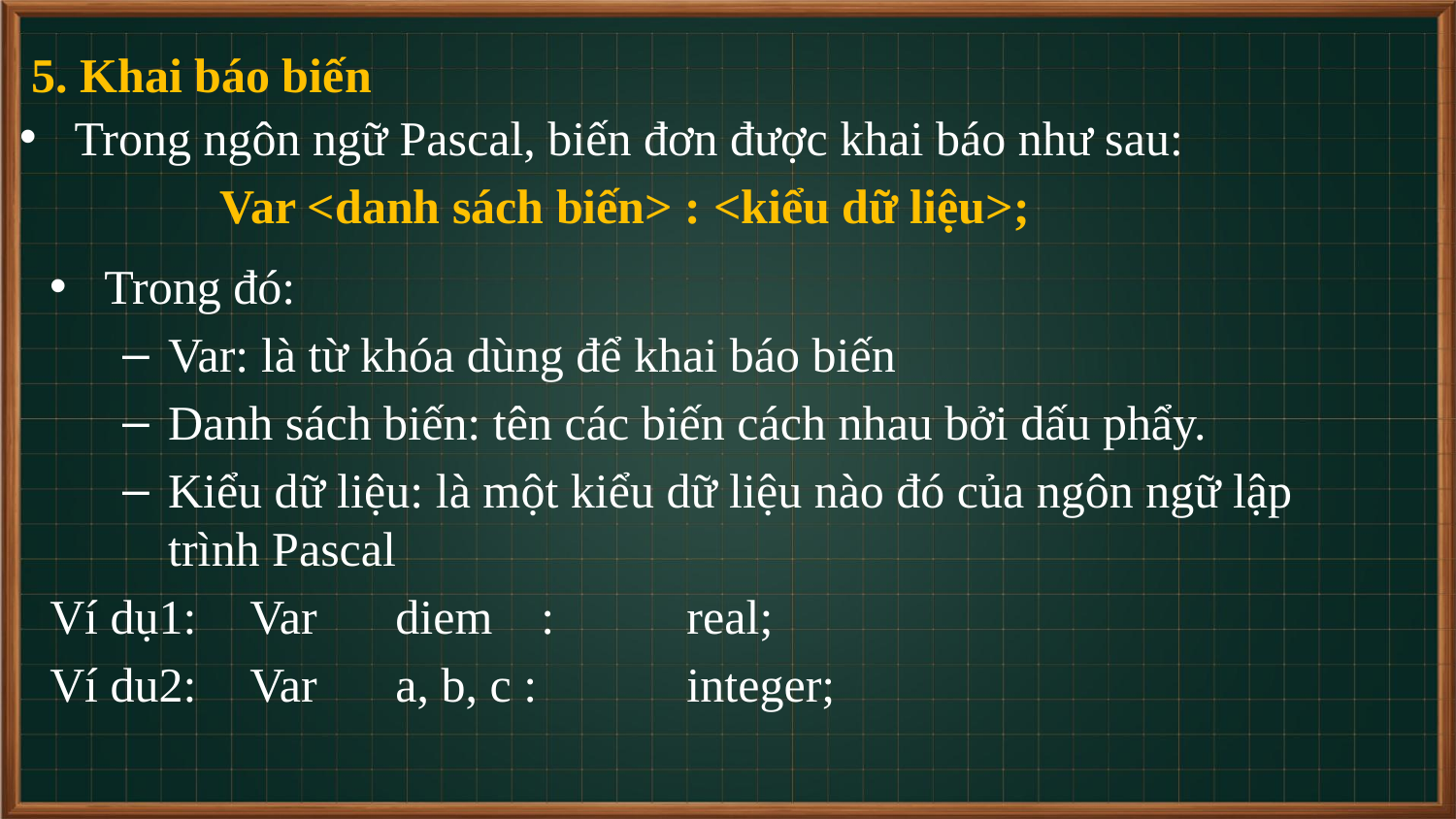

# 5. Khai báo biến
Trong ngôn ngữ Pascal, biến đơn được khai báo như sau:
		Var <danh sách biến> : <kiểu dữ liệu>;

Trong đó:
Var: là từ khóa dùng để khai báo biến
Danh sách biến: tên các biến cách nhau bởi dấu phẩy.
Kiểu dữ liệu: là một kiểu dữ liệu nào đó của ngôn ngữ lập trình Pascal
Ví dụ1:	Var	diem	:	real;
Ví du2:	Var	a, b, c : 	integer;